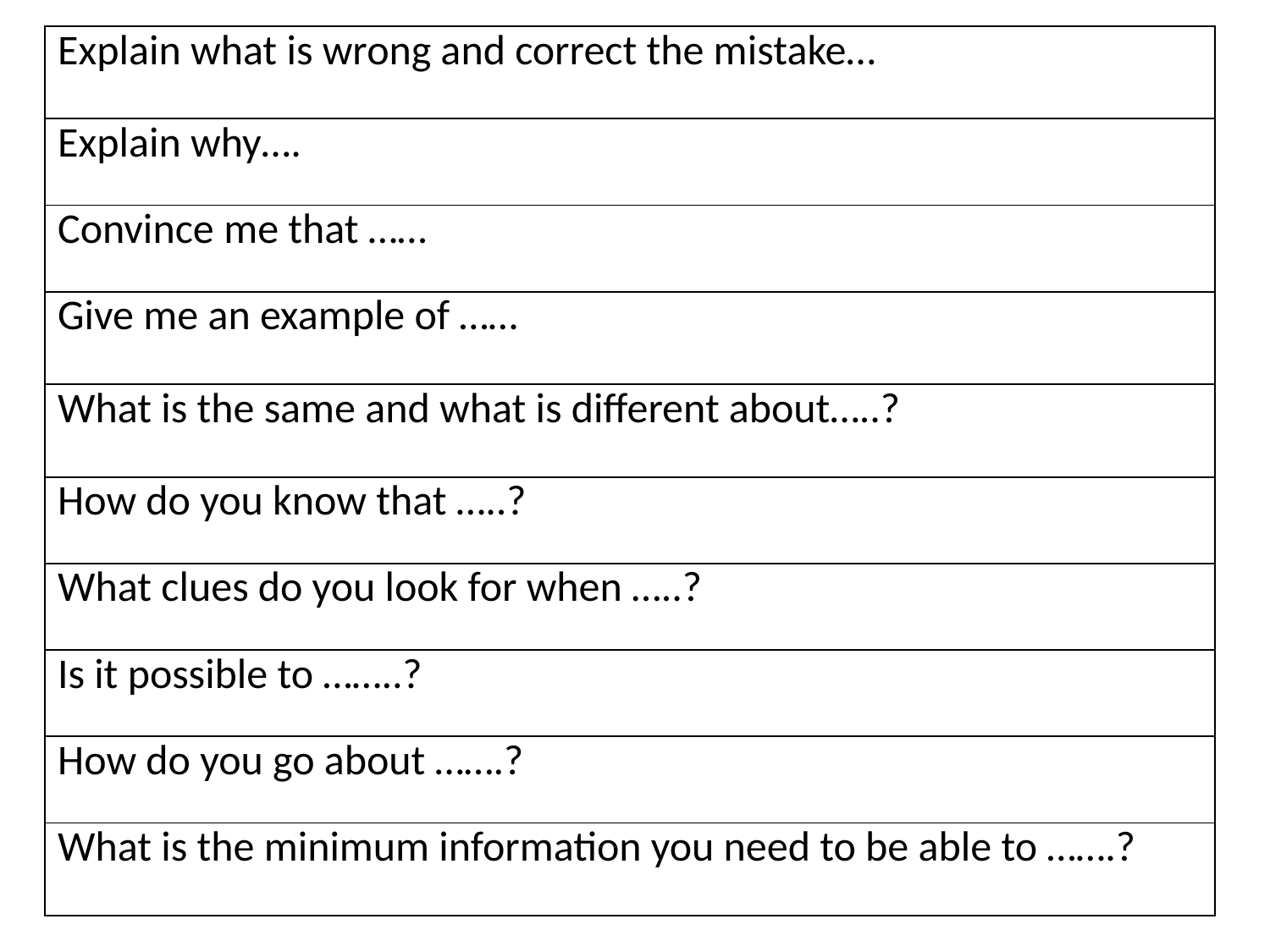

| Explain what is wrong and correct the mistake… |
| --- |
| Explain why…. |
| Convince me that …… |
| Give me an example of …… |
| What is the same and what is different about…..? |
| How do you know that …..? |
| What clues do you look for when …..? |
| Is it possible to ……..? |
| How do you go about …….? |
| What is the minimum information you need to be able to …….? |